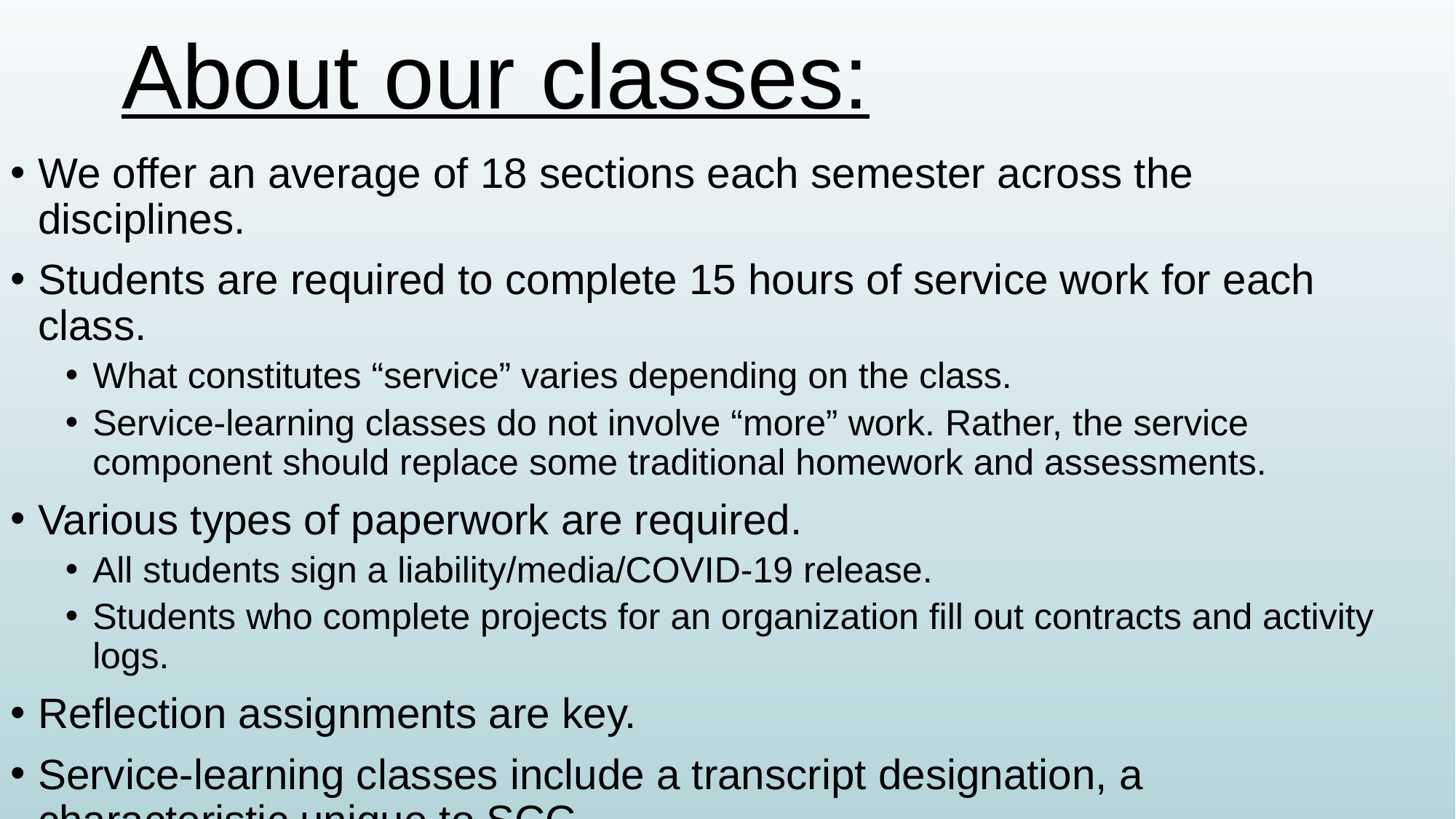

About our classes:
We offer an average of 18 sections each semester across the disciplines.
Students are required to complete 15 hours of service work for each class.
What constitutes “service” varies depending on the class.
Service-learning classes do not involve “more” work. Rather, the service component should replace some traditional homework and assessments.
Various types of paperwork are required.
All students sign a liability/media/COVID-19 release.
Students who complete projects for an organization fill out contracts and activity logs.
Reflection assignments are key.
Service-learning classes include a transcript designation, a characteristic unique to SCC.